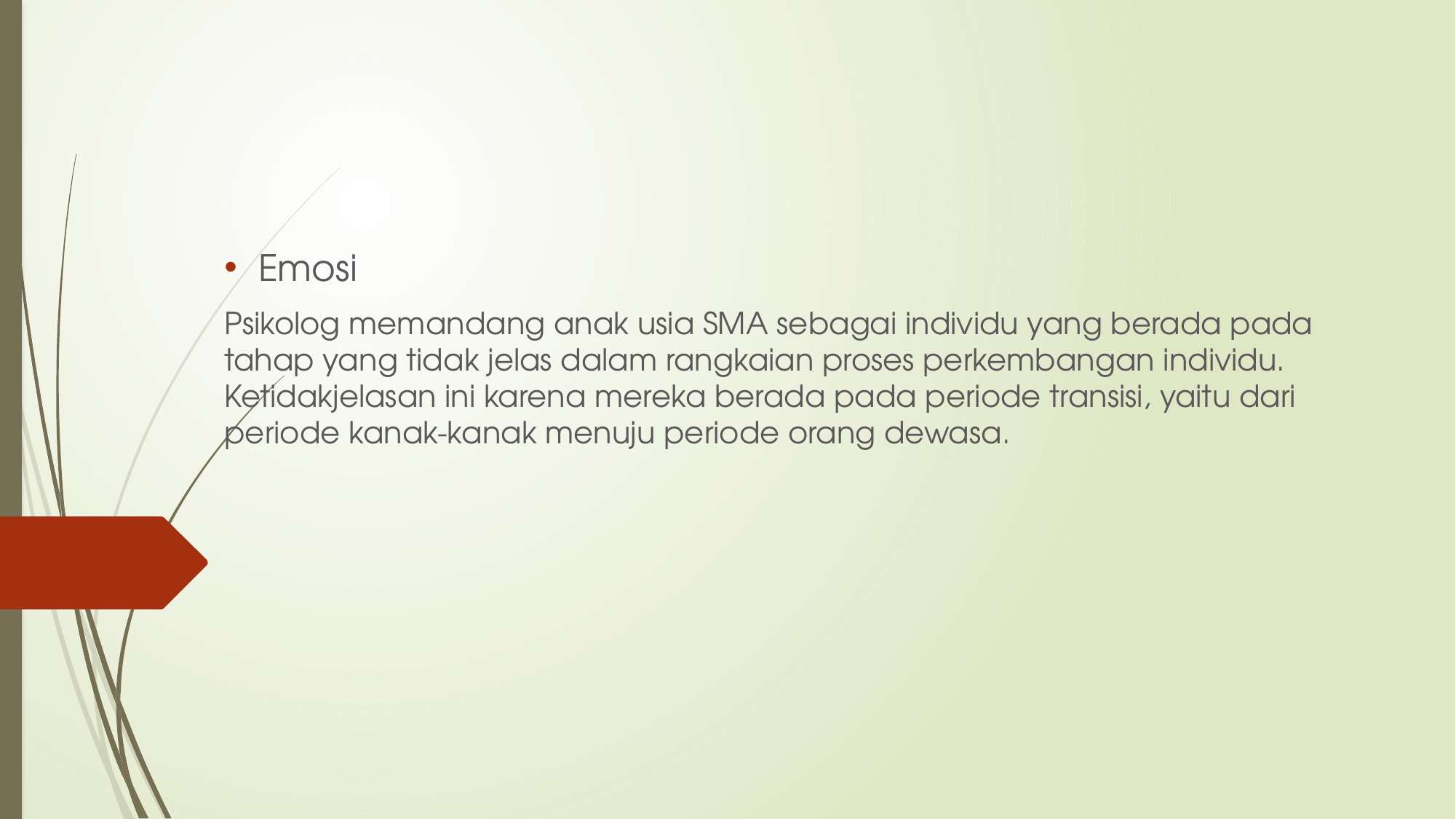

Emosi
Psikolog memandang anak usia SMA sebagai individu yang berada pada tahap yang tidak jelas dalam rangkaian proses perkembangan individu. Ketidakjelasan ini karena mereka berada pada periode transisi, yaitu dari periode kanak-kanak menuju periode orang dewasa.